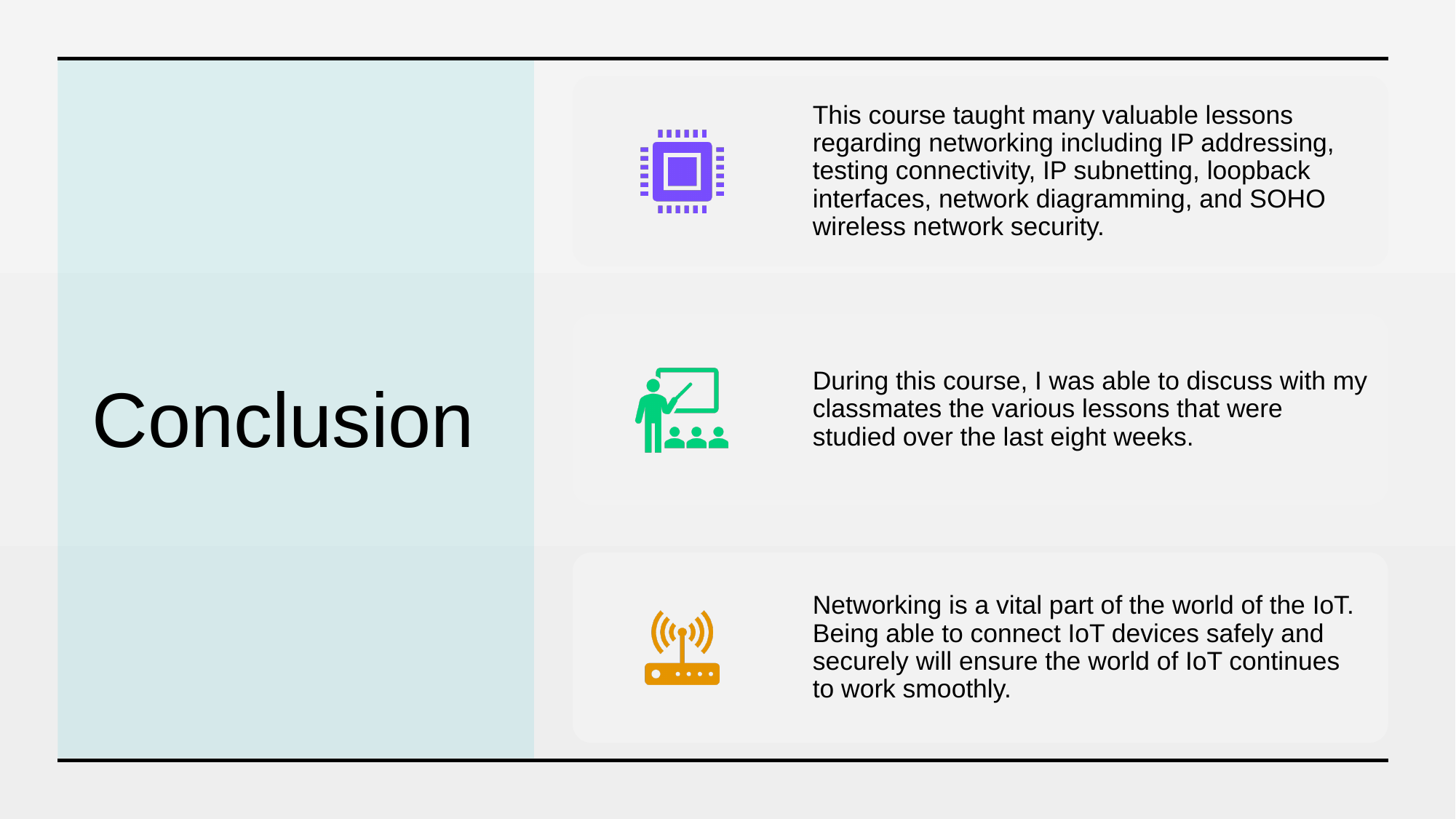

This course taught many valuable lessons regarding networking including IP addressing, testing connectivity, IP subnetting, loopback interfaces, network diagramming, and SOHO wireless network security.
During this course, I was able to discuss with my classmates the various lessons that were studied over the last eight weeks.
Networking is a vital part of the world of the IoT. Being able to connect IoT devices safely and securely will ensure the world of IoT continues to work smoothly.
# Conclusion